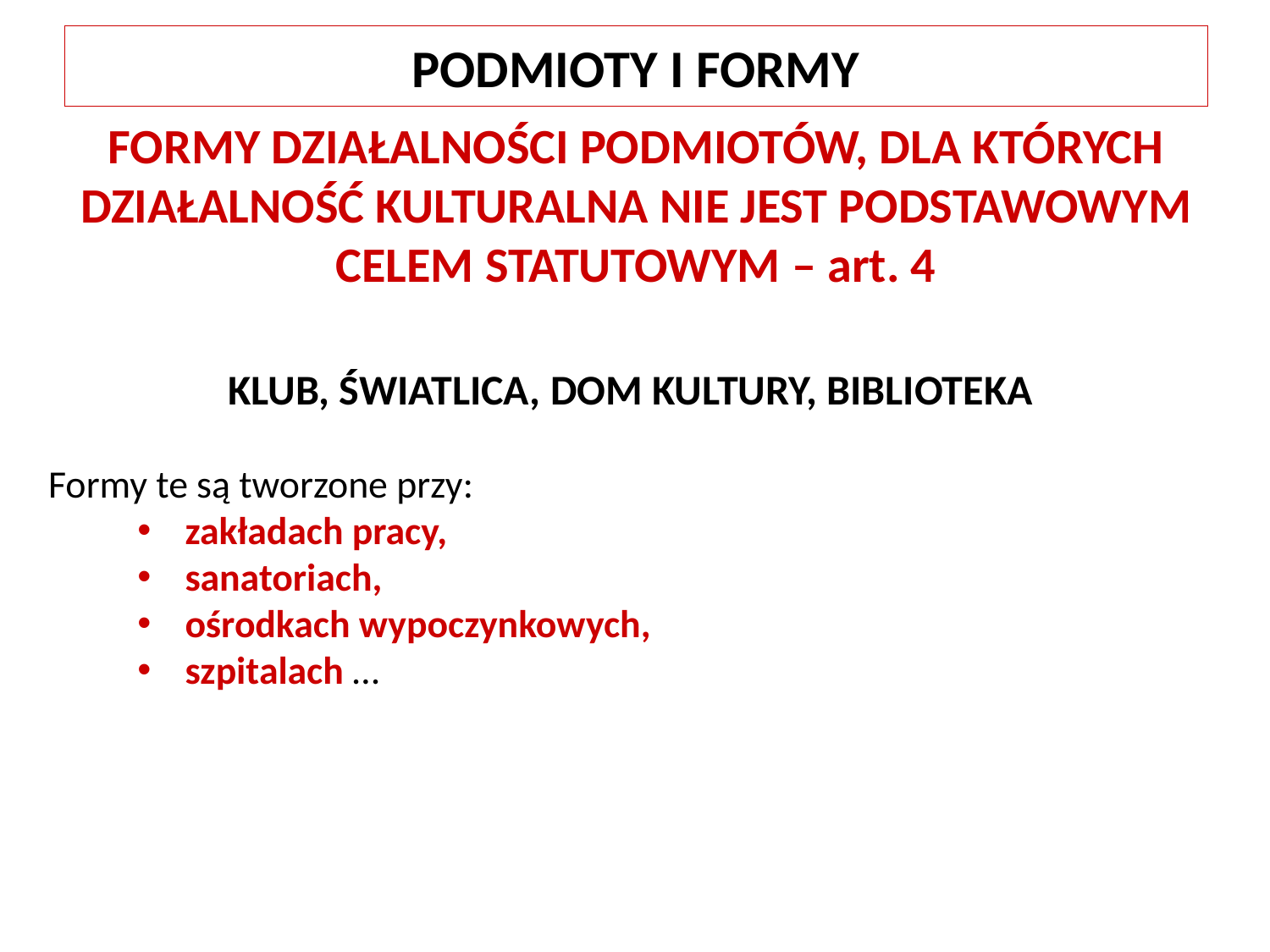

PODMIOTY I FORMY
FORMY DZIAŁALNOŚCI PODMIOTÓW, DLA KTÓRYCH DZIAŁALNOŚĆ KULTURALNA NIE JEST PODSTAWOWYM CELEM STATUTOWYM – art. 4
KLUB, ŚWIATLICA, DOM KULTURY, BIBLIOTEKA

Formy te są tworzone przy:
zakładach pracy,
sanatoriach,
ośrodkach wypoczynkowych,
szpitalach …